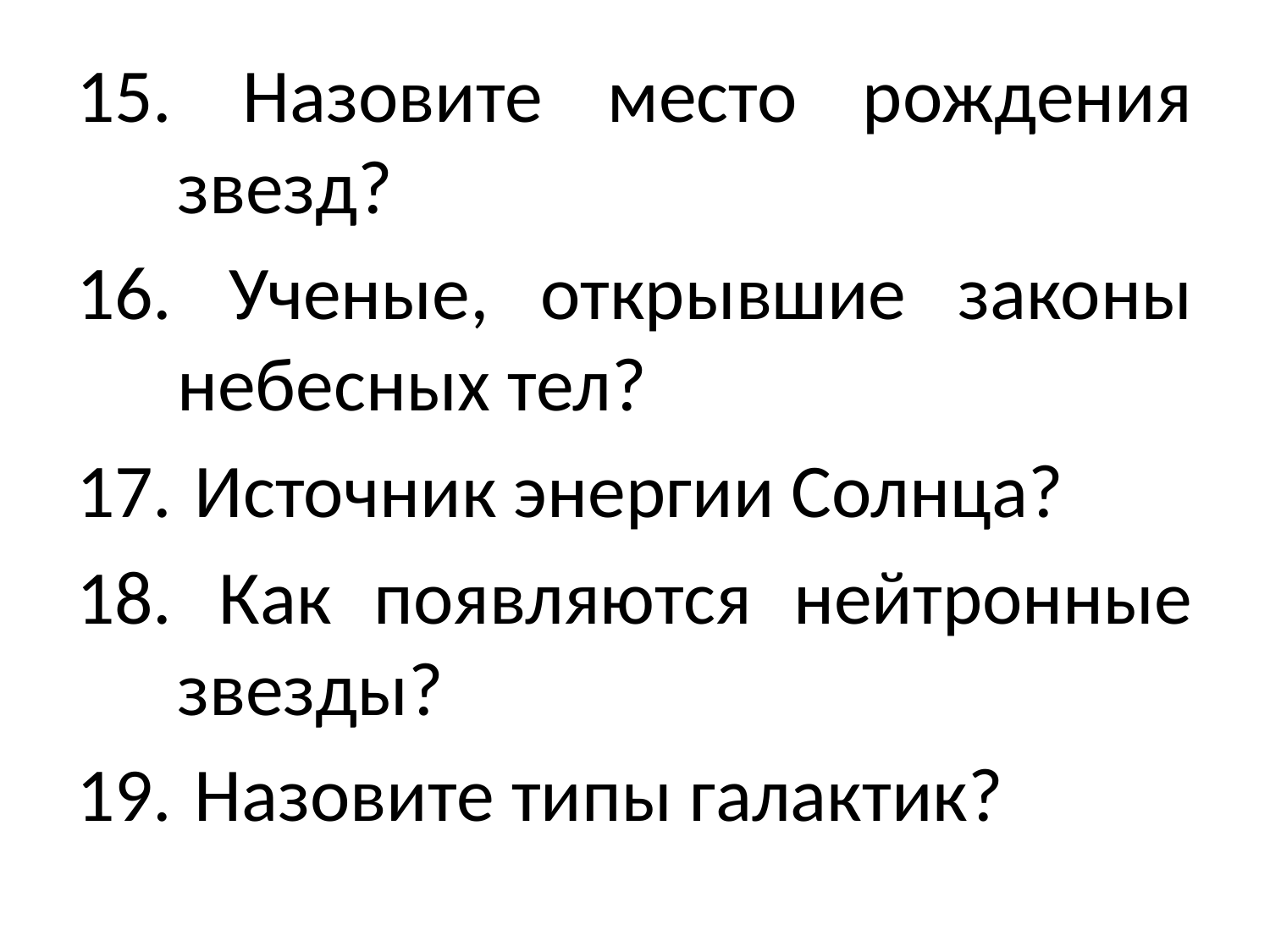

#
 Назовите место рождения звезд?
 Ученые, открывшие законы небесных тел?
 Источник энергии Солнца?
 Как появляются нейтронные звезды?
 Назовите типы галактик?